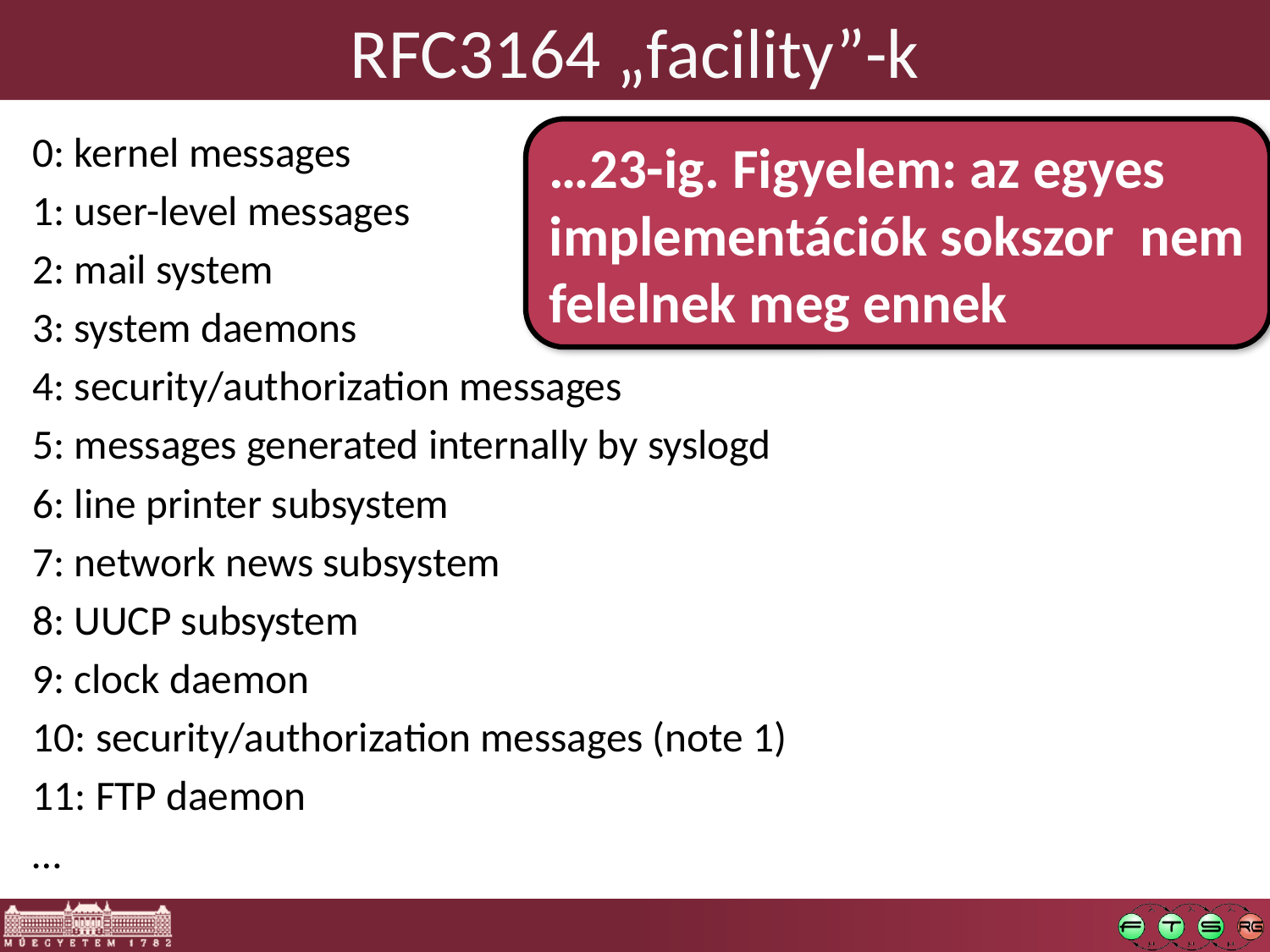

# RFC3164 „facility”-k
0: kernel messages
1: user-level messages
2: mail system
3: system daemons
4: security/authorization messages
5: messages generated internally by syslogd
6: line printer subsystem
7: network news subsystem
8: UUCP subsystem
9: clock daemon
10: security/authorization messages (note 1)
11: FTP daemon
…
…23-ig. Figyelem: az egyes implementációk sokszor  nem felelnek meg ennek